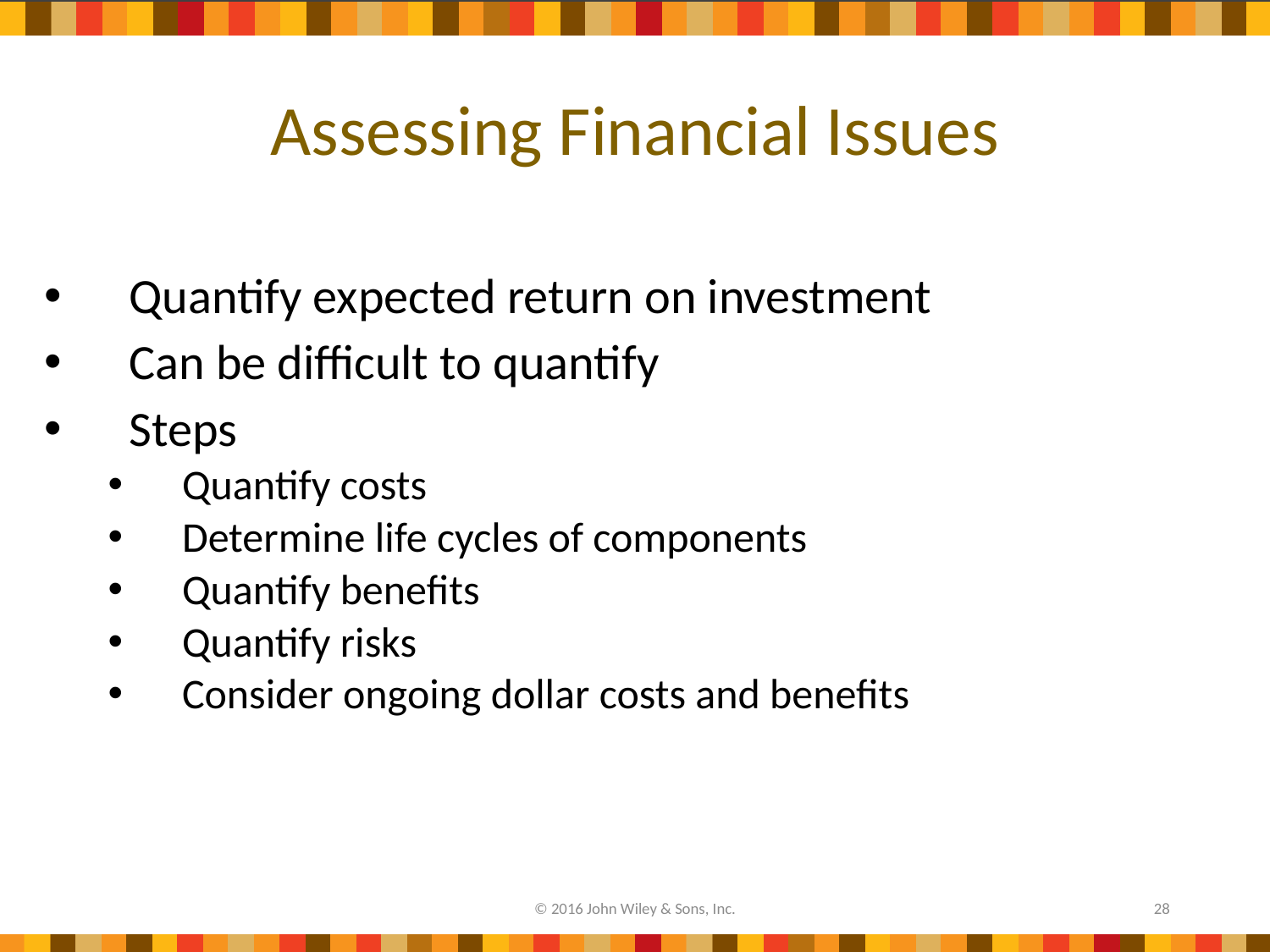

# Assessing Financial Issues
Quantify expected return on investment
Can be difficult to quantify
Steps
Quantify costs
Determine life cycles of components
Quantify benefits
Quantify risks
Consider ongoing dollar costs and benefits
© 2016 John Wiley & Sons, Inc.
28